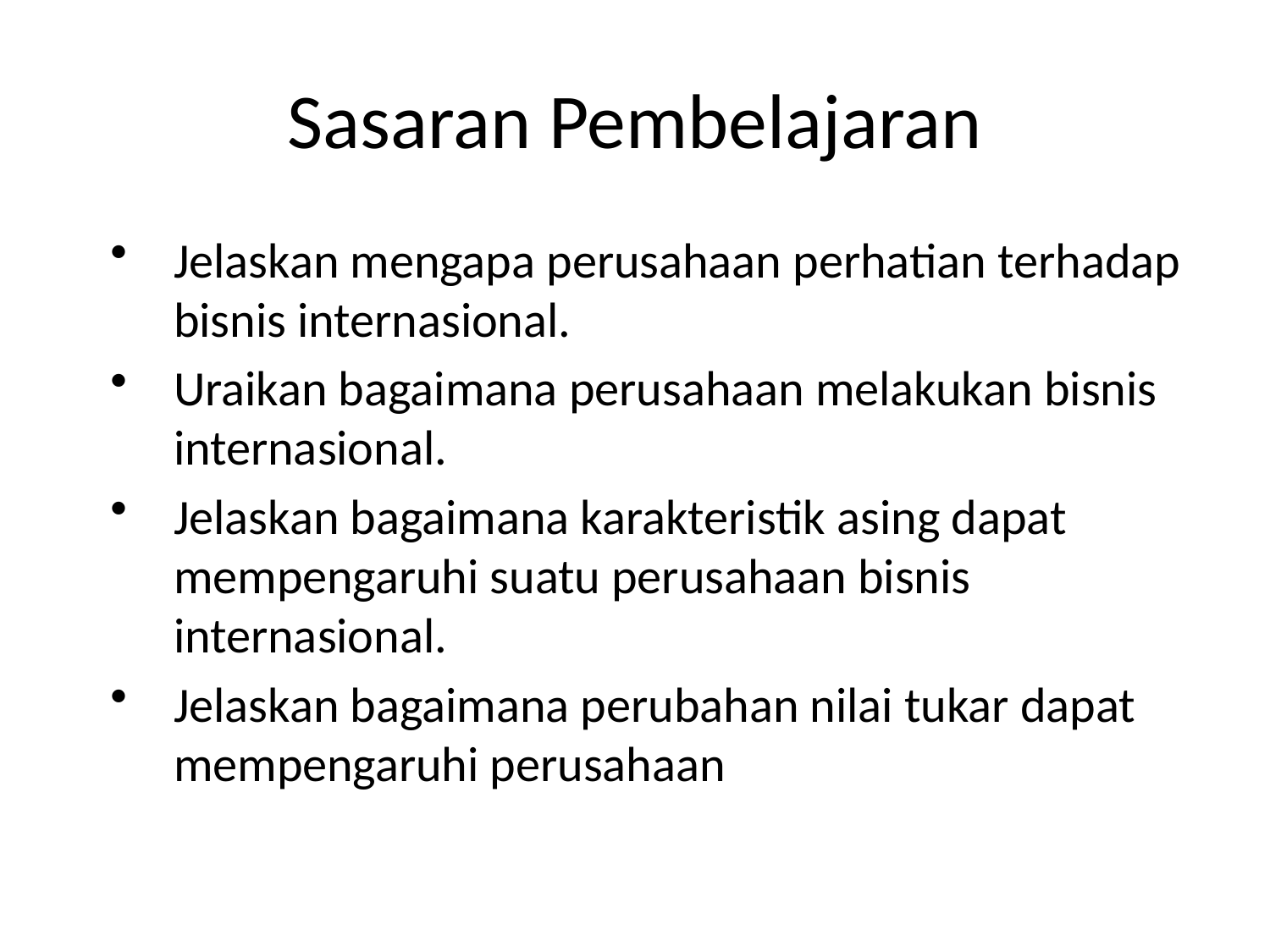

# Sasaran Pembelajaran
Jelaskan mengapa perusahaan perhatian terhadap bisnis internasional.
Uraikan bagaimana perusahaan melakukan bisnis internasional.
Jelaskan bagaimana karakteristik asing dapat mempengaruhi suatu perusahaan bisnis internasional.
Jelaskan bagaimana perubahan nilai tukar dapat mempengaruhi perusahaan